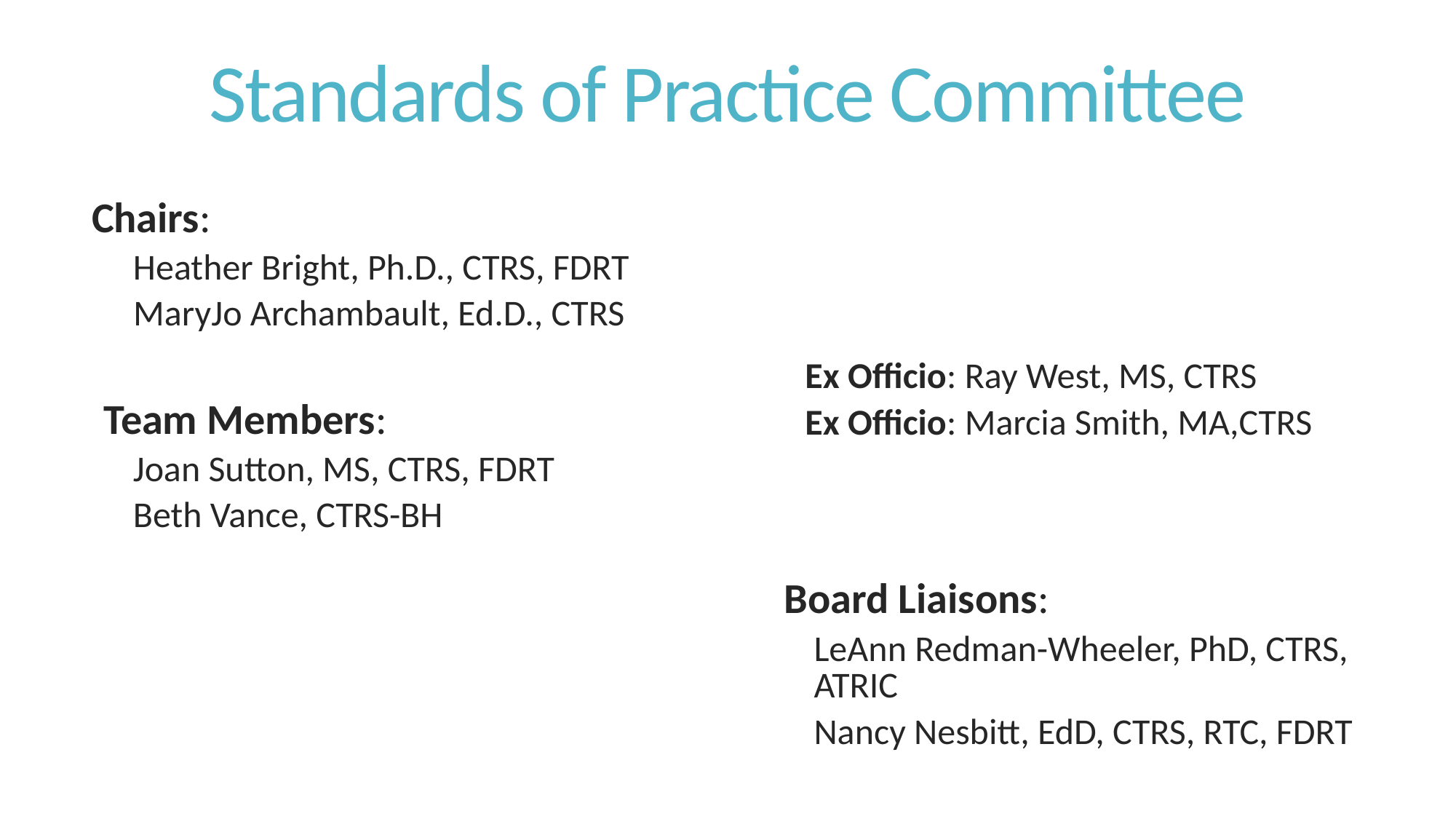

# Standards of Practice Committee
Chairs:
Heather Bright, Ph.D., CTRS, FDRT
     MaryJo Archambault, Ed.D., CTRS

Team Members:
Joan Sutton, MS, CTRS, FDRT
Beth Vance, CTRS-BH

Ex Officio: Ray West, MS, CTRS
Ex Officio: Marcia Smith, MA,CTRS

Board Liaisons:
LeAnn Redman-Wheeler, PhD, CTRS, ATRIC
Nancy Nesbitt, EdD, CTRS, RTC, FDRT